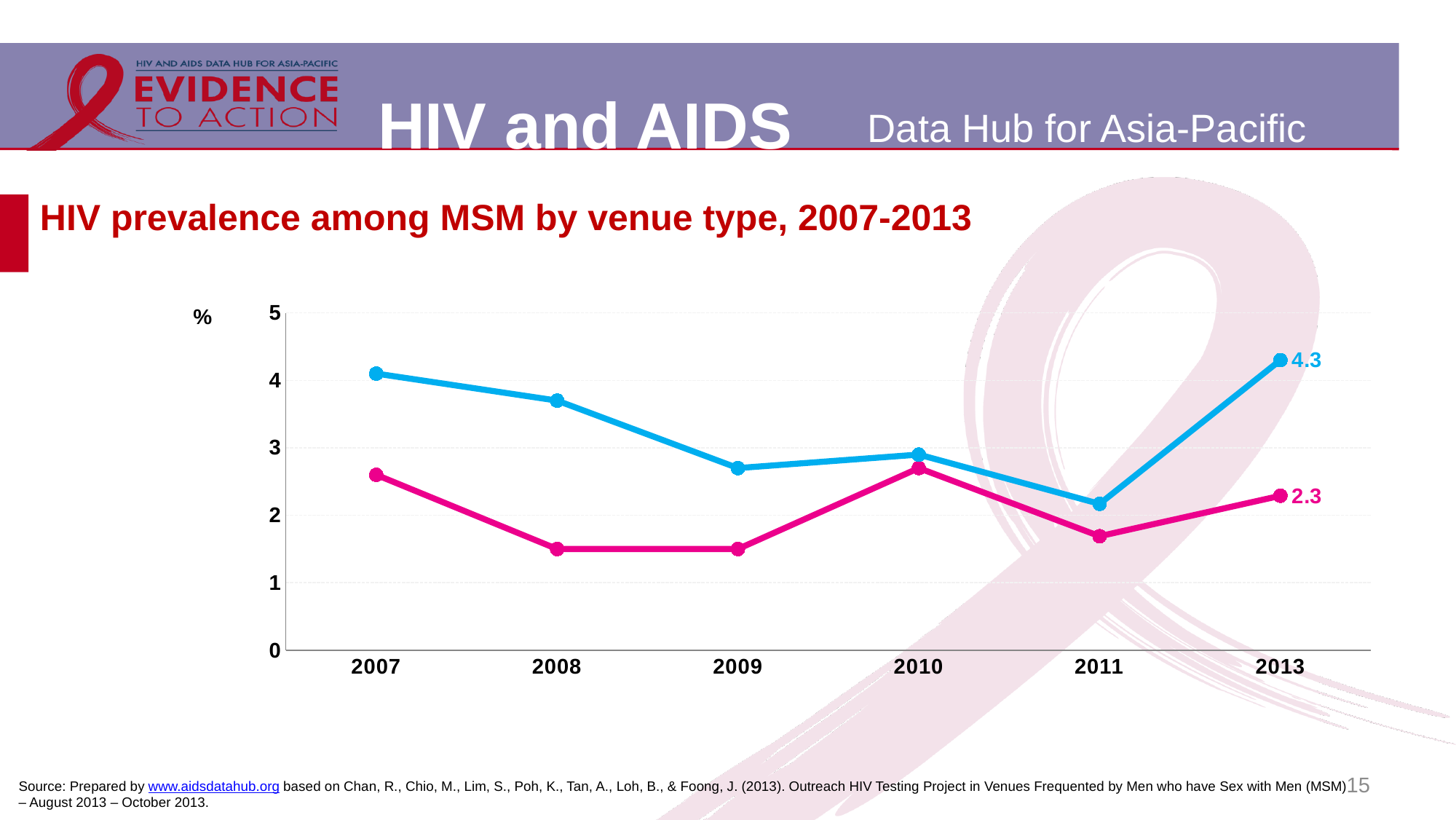

# HIV prevalence among MSM by venue type, 2007-2013

### Chart

| Category | Bars/Clubs | Saunas |
|---|---|---|
| 2007 | 2.6 | 4.1 |
| 2008 | 1.5 | 3.7 |
| 2009 | 1.5 | 2.7 |
| 2010 | 2.7 | 2.9 |
| 2011 | 1.69 | 2.17 |
| 2013 | 2.29 | 4.3 |
15
Source: Prepared by www.aidsdatahub.org based on Chan, R., Chio, M., Lim, S., Poh, K., Tan, A., Loh, B., & Foong, J. (2013). Outreach HIV Testing Project in Venues Frequented by Men who have Sex with Men (MSM) – August 2013 – October 2013.